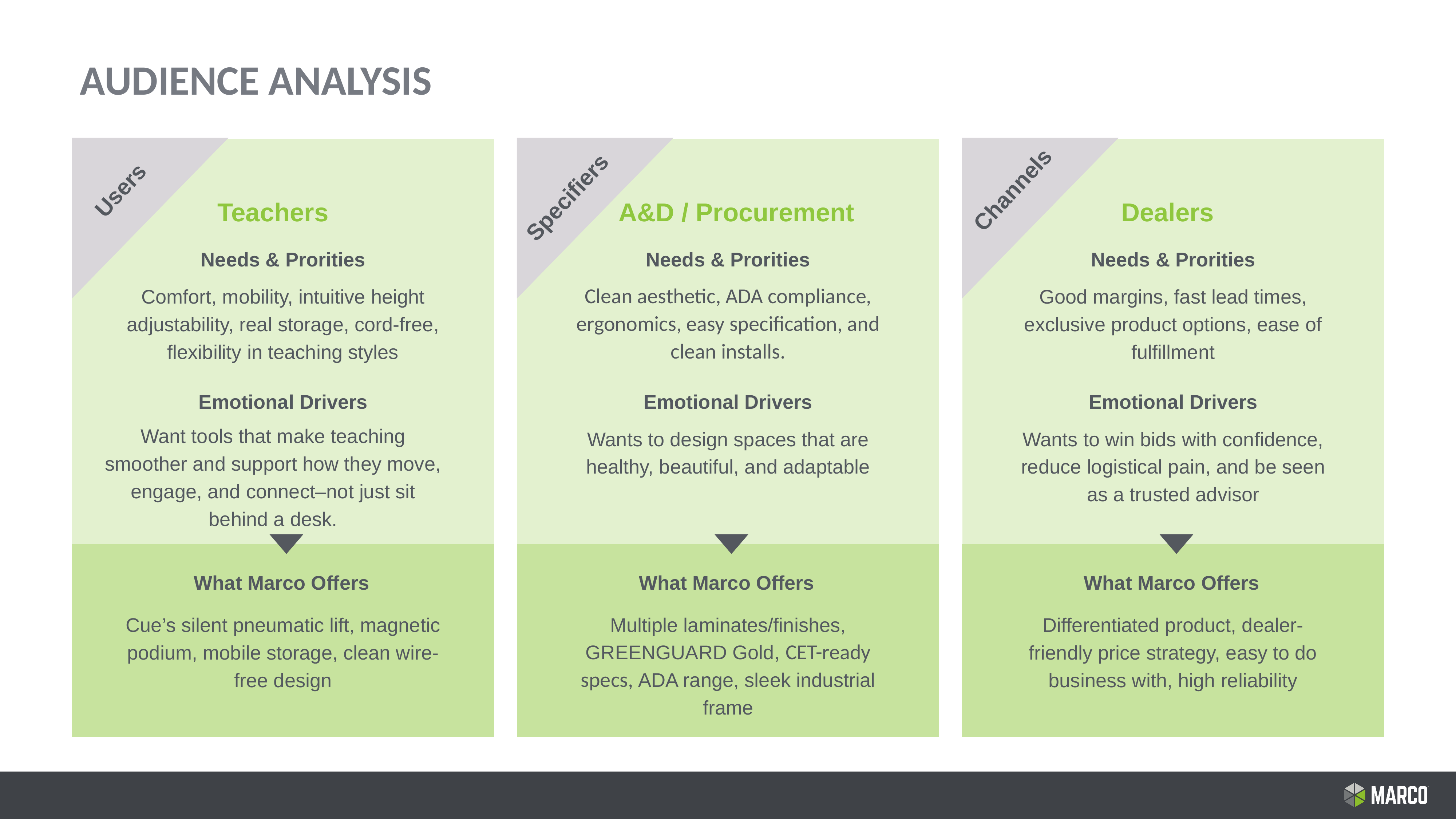

AUDIENCE ANALYSIS

Specifiers

Users

Channels

Teachers

A&D / Procurement

Dealers
Needs & Prorities
Needs & Prorities
Needs & Prorities
Comfort, mobility, intuitive height adjustability, real storage, cord-free, flexibility in teaching styles
Clean aesthetic, ADA compliance, ergonomics, easy specification, and clean installs.
Good margins, fast lead times, exclusive product options, ease of fulfillment
Emotional Drivers
Emotional Drivers
Emotional Drivers
Want tools that make teaching smoother and support how they move, engage, and connect–not just sit behind a desk.
Wants to win bids with confidence, reduce logistical pain, and be seen as a trusted advisor
Wants to design spaces that are healthy, beautiful, and adaptable

What Marco Offers
What Marco Offers
What Marco Offers
Cue’s silent pneumatic lift, magnetic podium, mobile storage, clean wire-free design
Multiple laminates/finishes, GREENGUARD Gold, CET-ready specs, ADA range, sleek industrial frame
Differentiated product, dealer-friendly price strategy, easy to do business with, high reliability